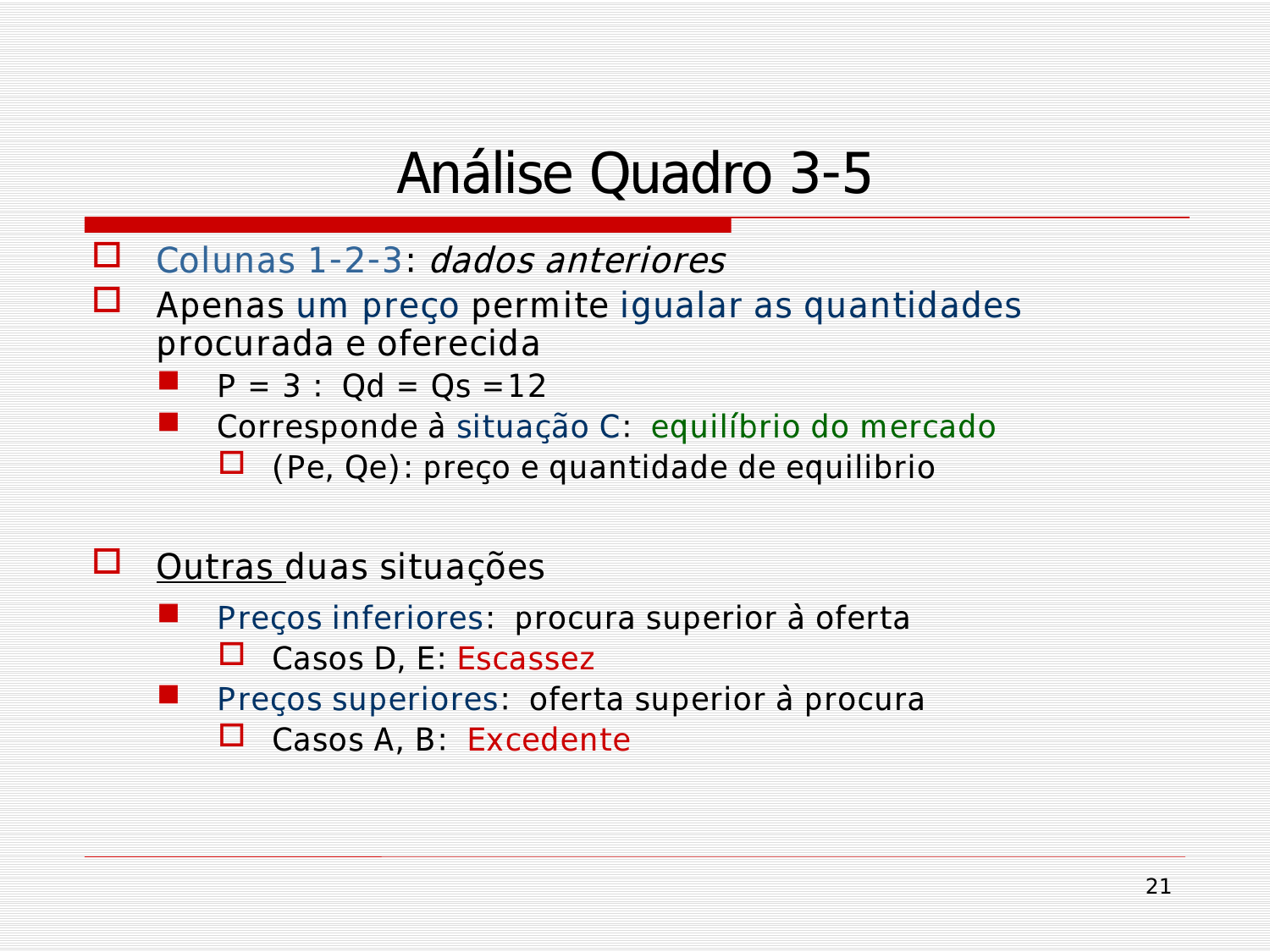

# Análise Quadro 3-5
Colunas 1-2-3: dados anteriores
Apenas um preço permite igualar as quantidades procurada e oferecida
P = 3 :  Qd = Qs =12
Corresponde à situação C:  equilíbrio do mercado
(Pe, Qe): preço e quantidade de equilibrio

Outras duas situações
Preços inferiores:  procura superior à oferta
Casos D, E: Escassez
Preços superiores:  oferta superior à procura
Casos A, B:  Excedente
21